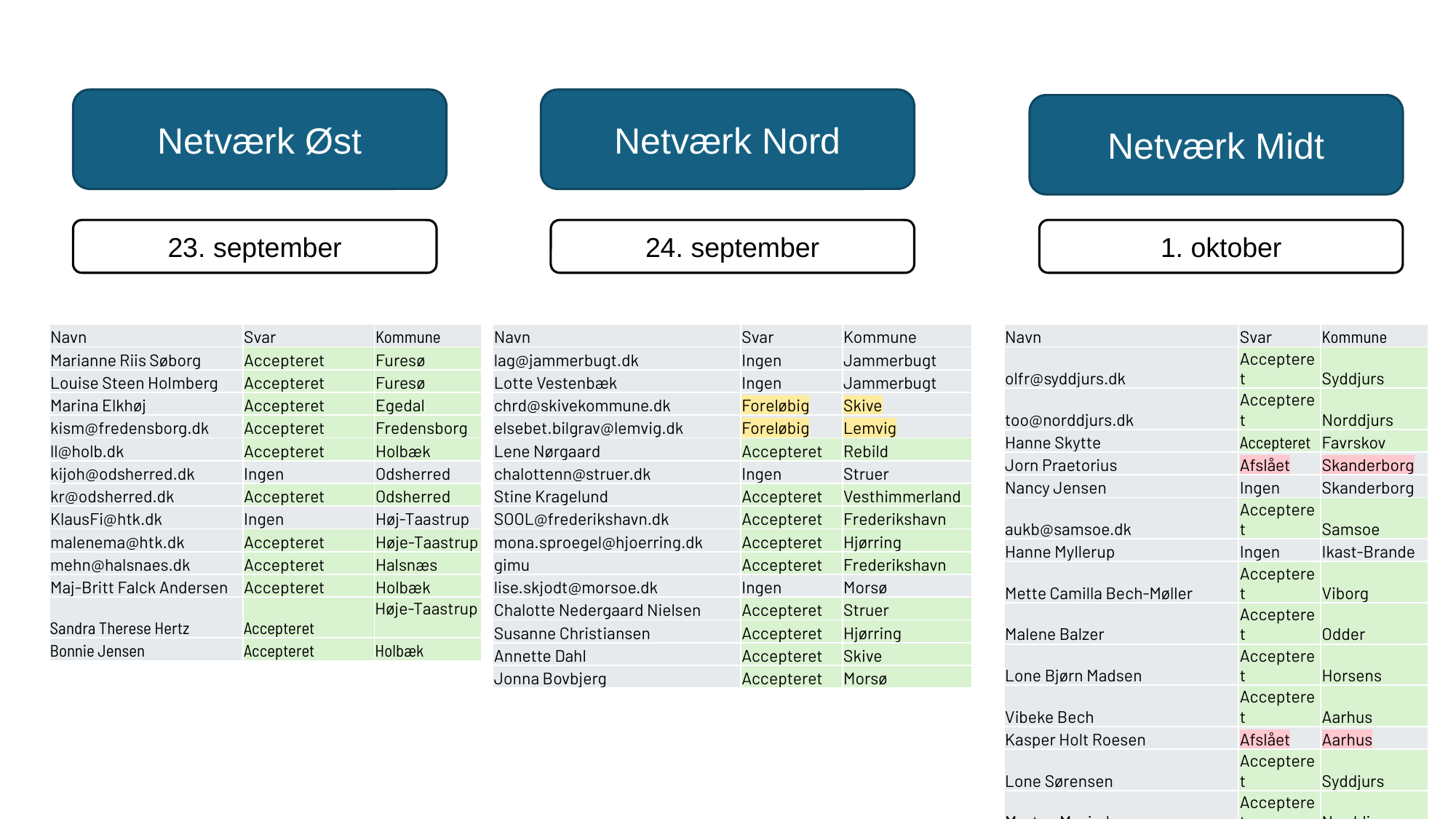

Netværk Øst
Netværk Nord
Netværk Midt
23. september
24. september
1. oktober
| Navn | Svar | Kommune |
| --- | --- | --- |
| Marianne Riis Søborg | Accepteret | Furesø |
| Louise Steen Holmberg | Accepteret | Furesø |
| Marina Elkhøj | Accepteret | Egedal |
| kism@fredensborg.dk | Accepteret | Fredensborg |
| ll@holb.dk | Accepteret | Holbæk |
| kijoh@odsherred.dk | Ingen | Odsherred |
| kr@odsherred.dk | Accepteret | Odsherred |
| KlausFi@htk.dk | Ingen | Høj-Taastrup |
| malenema@htk.dk | Accepteret | Høje-Taastrup |
| mehn@halsnaes.dk | Accepteret | Halsnæs |
| Maj-Britt Falck Andersen | Accepteret | Holbæk |
| Sandra Therese Hertz | Accepteret | Høje-Taastrup |
| Bonnie Jensen | Accepteret | Holbæk |
| Navn | Svar | Kommune |
| --- | --- | --- |
| lag@jammerbugt.dk | Ingen | Jammerbugt |
| Lotte Vestenbæk | Ingen | Jammerbugt |
| chrd@skivekommune.dk | Foreløbig | Skive |
| elsebet.bilgrav@lemvig.dk | Foreløbig | Lemvig |
| Lene Nørgaard | Accepteret | Rebild |
| chalottenn@struer.dk | Ingen | Struer |
| Stine Kragelund | Accepteret | Vesthimmerland |
| SOOL@frederikshavn.dk | Accepteret | Frederikshavn |
| mona.sproegel@hjoerring.dk | Accepteret | Hjørring |
| gimu | Accepteret | Frederikshavn |
| lise.skjodt@morsoe.dk | Ingen | Morsø |
| Chalotte Nedergaard Nielsen | Accepteret | Struer |
| Susanne Christiansen | Accepteret | Hjørring |
| Annette Dahl | Accepteret | Skive |
| Jonna Bovbjerg | Accepteret | Morsø |
| Navn | Svar | Kommune |
| --- | --- | --- |
| olfr@syddjurs.dk | Accepteret | Syddjurs |
| too@norddjurs.dk | Accepteret | Norddjurs |
| Hanne Skytte | Accepteret | Favrskov |
| Jorn Praetorius | Afslået | Skanderborg |
| Nancy Jensen | Ingen | Skanderborg |
| aukb@samsoe.dk | Accepteret | Samsoe |
| Hanne Myllerup | Ingen | Ikast-Brande |
| Mette Camilla Bech-Møller | Accepteret | Viborg |
| Malene Balzer | Accepteret | Odder |
| Lone Bjørn Madsen | Accepteret | Horsens |
| Vibeke Bech | Accepteret | Aarhus |
| Kasper Holt Roesen | Afslået | Aarhus |
| Lone Sørensen | Accepteret | Syddjurs |
| Morten Mygind | Accepteret | Norddjurs |